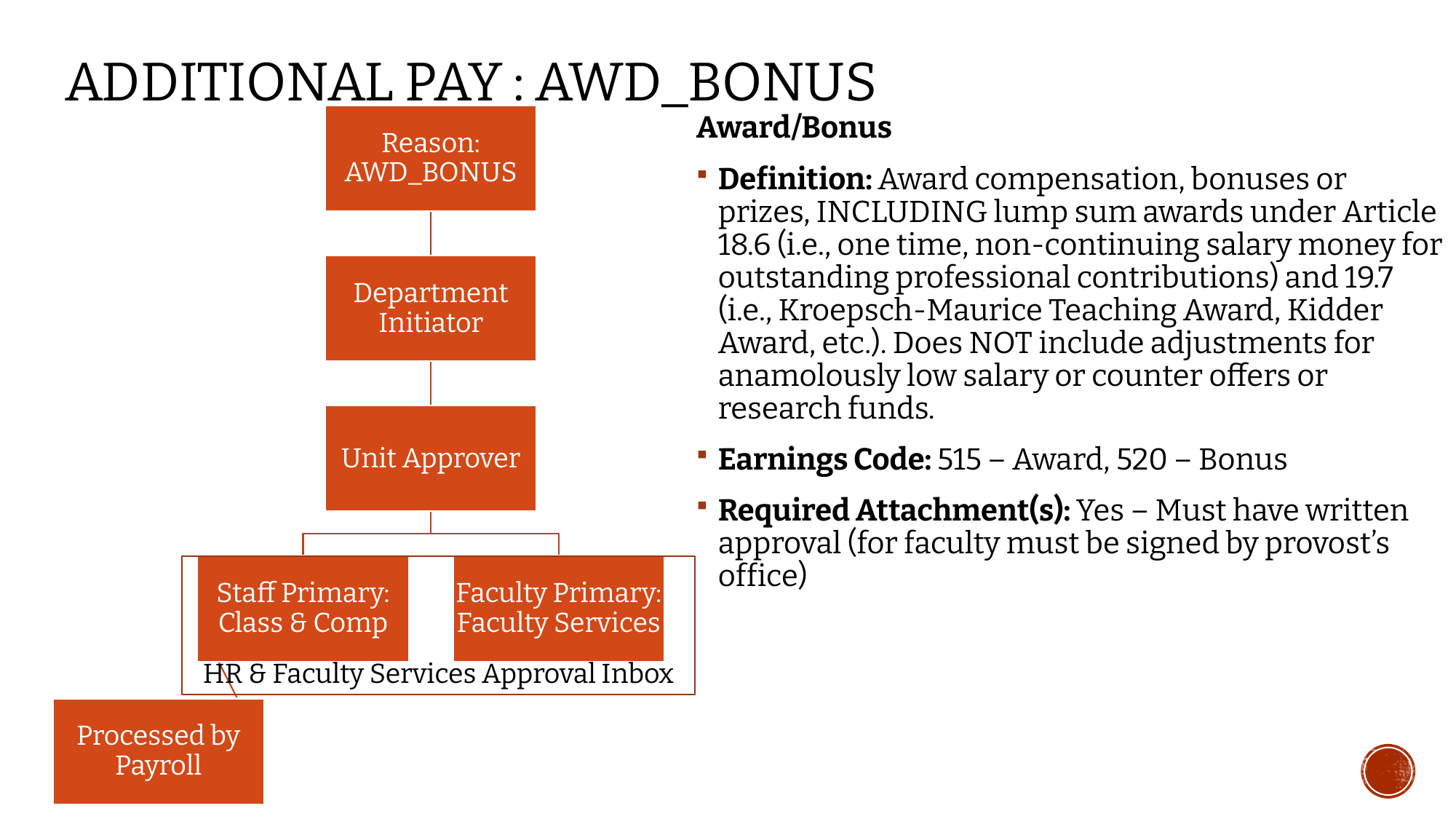

# Additional PaY : AWD_BONUS
Reason: AWD_BONUS
Department Initiator
Unit Approver
Staff Primary: Class & Comp
Processed by Payroll
Faculty Primary: Faculty Services
Award/Bonus
Definition: Award compensation, bonuses or prizes, INCLUDING lump sum awards under Article 18.6 (i.e., one time, non-continuing salary money for outstanding professional contributions) and 19.7 (i.e., Kroepsch-Maurice Teaching Award, Kidder Award, etc.). Does NOT include adjustments for anamolously low salary or counter offers or research funds.
Earnings Code: 515 – Award, 520 – Bonus
Required Attachment(s): Yes – Must have written approval (for faculty must be signed by provost’s office)

HR & Faculty Services Approval Inbox